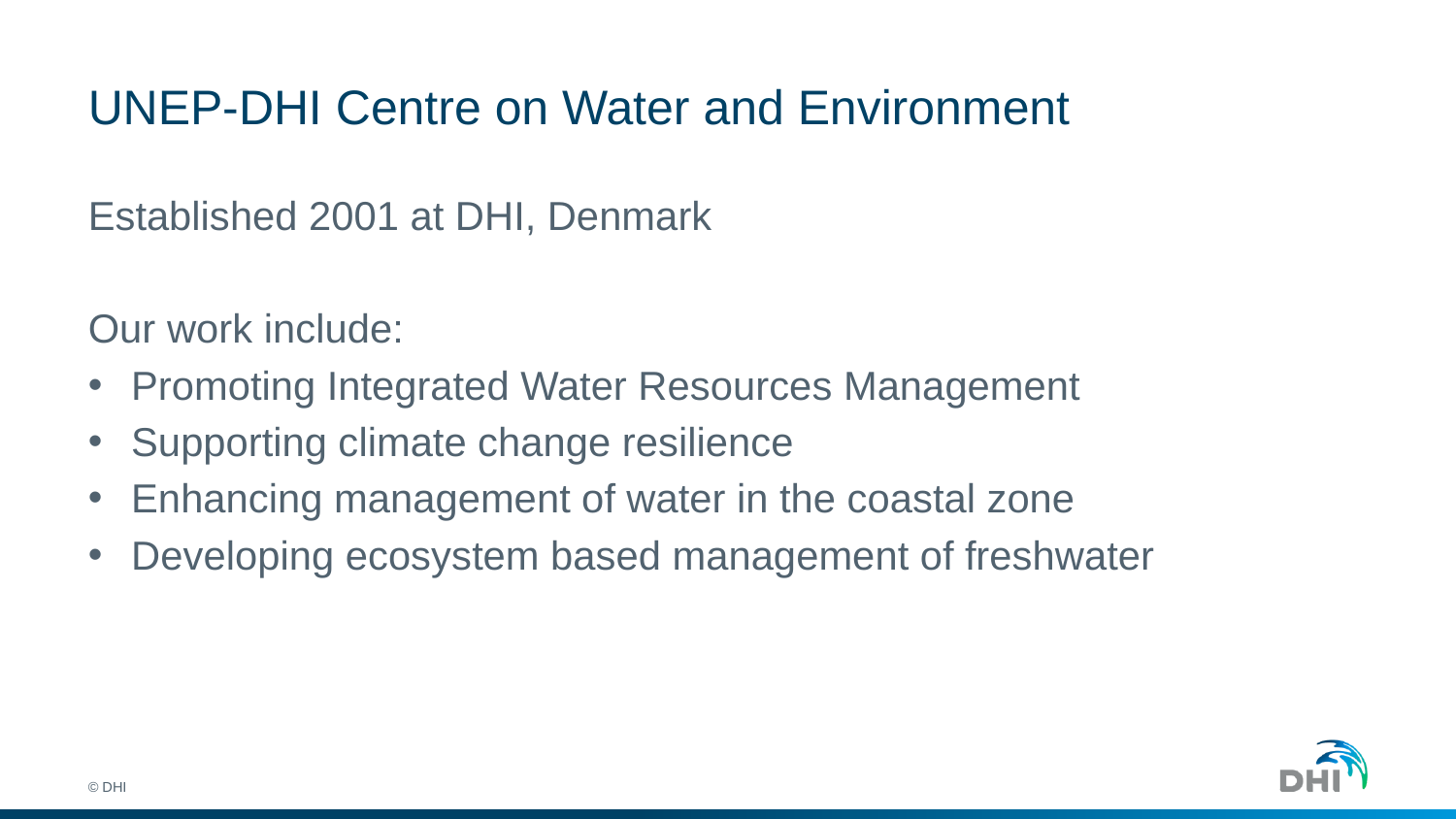

# UNEP-DHI Centre on Water and Environment
Established 2001 at DHI, Denmark

Our work include:
Promoting Integrated Water Resources Management
Supporting climate change resilience
Enhancing management of water in the coastal zone
Developing ecosystem based management of freshwater

© DHI